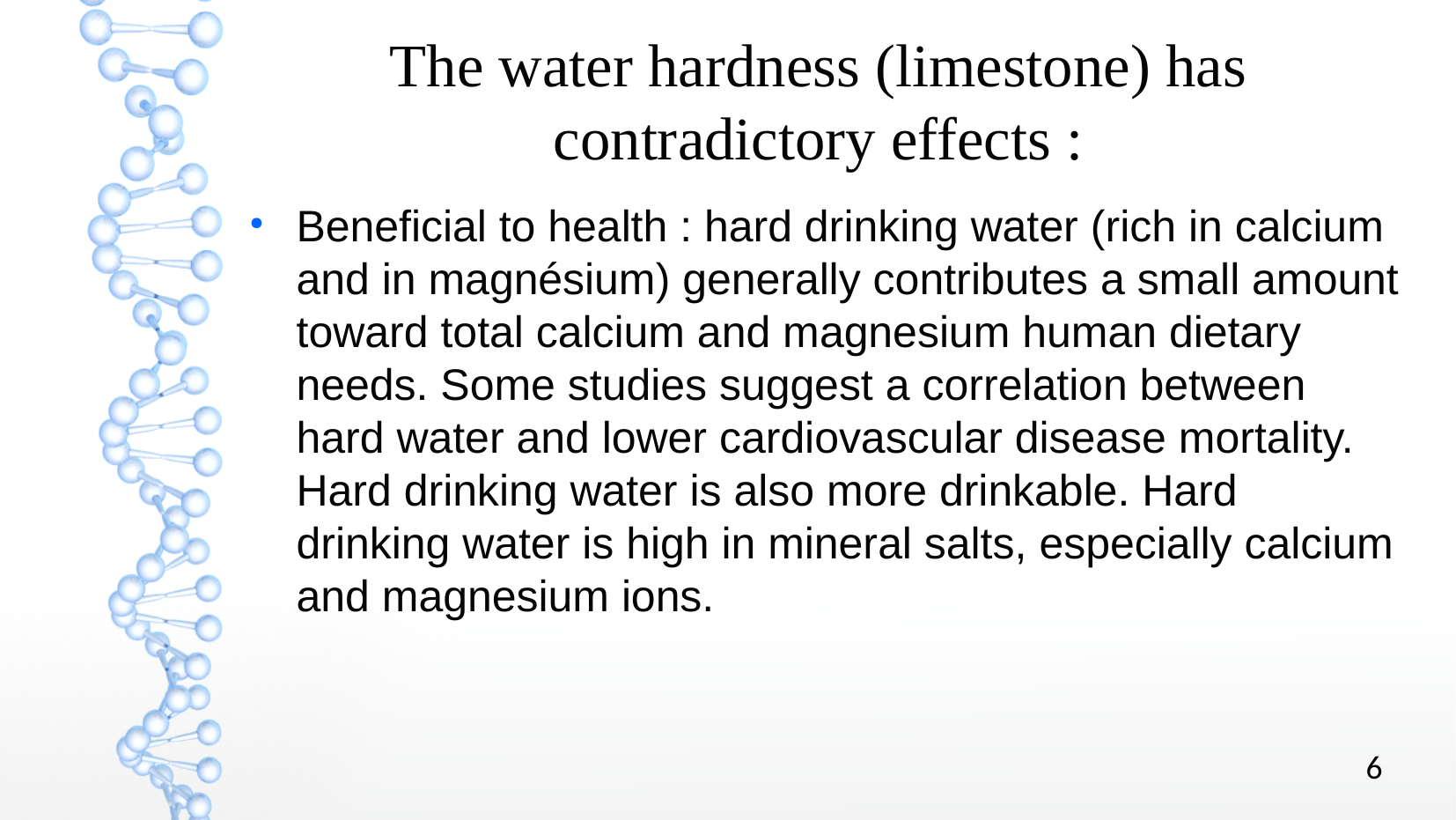

The water hardness (limestone) has contradictory effects :
Beneficial to health : hard drinking water (rich in calcium and in magnésium) generally contributes a small amount toward total calcium and magnesium human dietary needs. Some studies suggest a correlation between hard water and lower cardiovascular disease mortality. Hard drinking water is also more drinkable. Hard drinking water is high in mineral salts, especially calcium and magnesium ions.

6